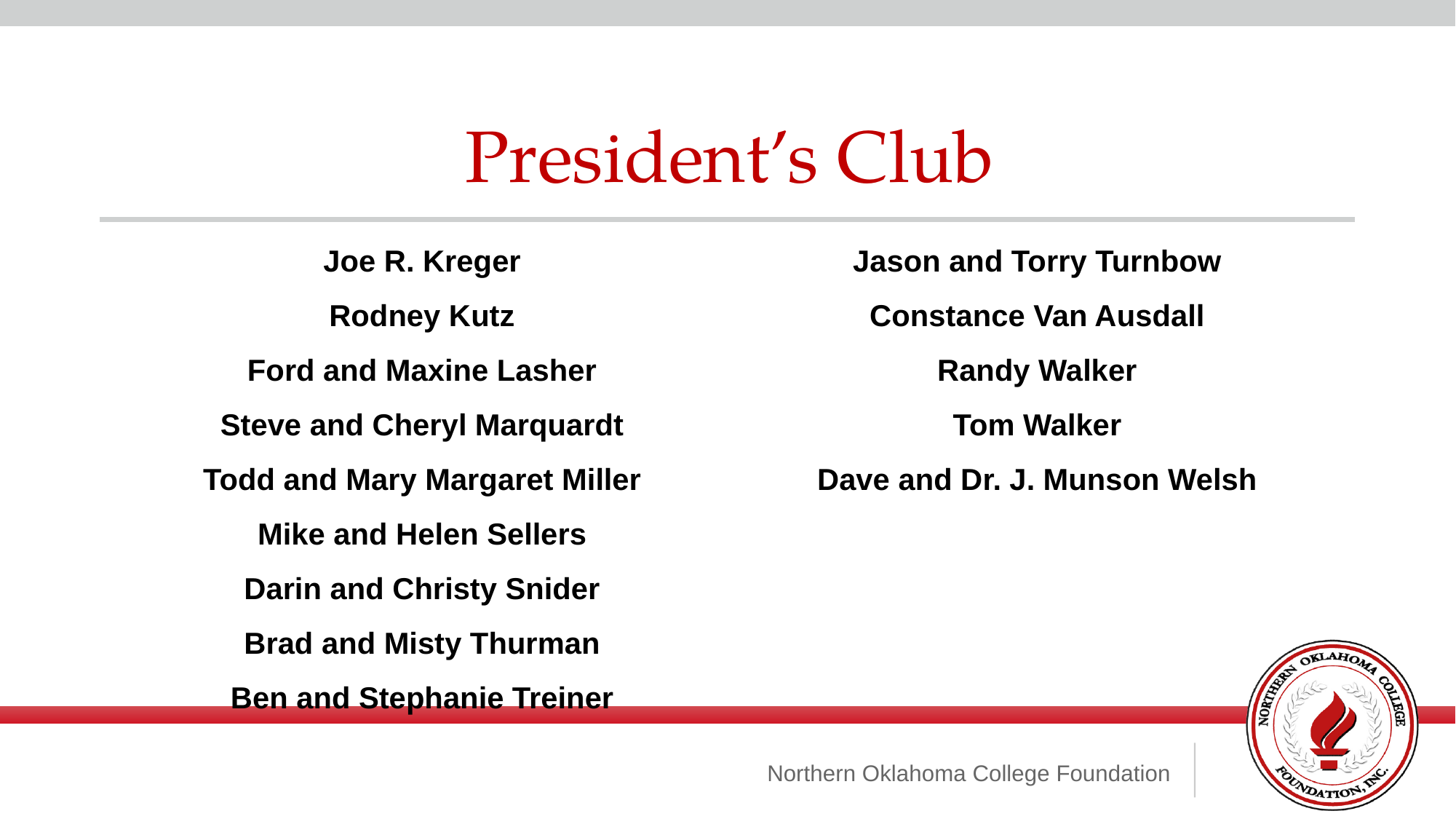

President’s Club
Joe R. Kreger
Rodney Kutz
Ford and Maxine Lasher
Steve and Cheryl Marquardt
Todd and Mary Margaret Miller
Mike and Helen Sellers
Darin and Christy Snider
Brad and Misty Thurman
Ben and Stephanie Treiner

Jason and Torry Turnbow
Constance Van Ausdall
Randy Walker
Tom Walker
Dave and Dr. J. Munson Welsh